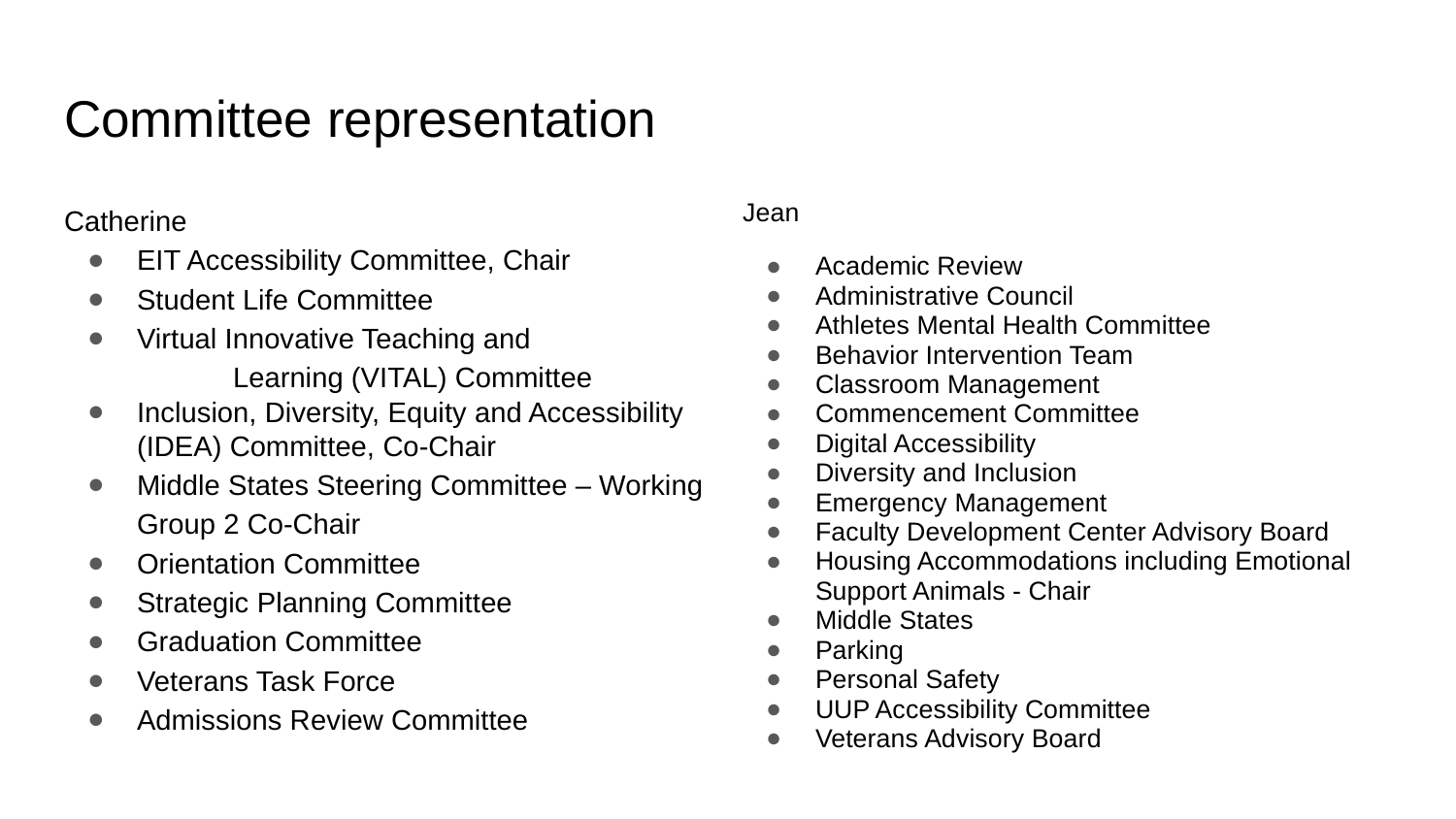

# Committee representation
Jean
Academic Review
Administrative Council
Athletes Mental Health Committee
Behavior Intervention Team
Classroom Management
Commencement Committee
Digital Accessibility
Diversity and Inclusion
Emergency Management
Faculty Development Center Advisory Board
Housing Accommodations including Emotional Support Animals - Chair
Middle States
Parking
Personal Safety
UUP Accessibility Committee
Veterans Advisory Board
Catherine
EIT Accessibility Committee, Chair
Student Life Committee
Virtual Innovative Teaching and
	Learning (VITAL) Committee
Inclusion, Diversity, Equity and Accessibility (IDEA) Committee, Co-Chair
Middle States Steering Committee – Working Group 2 Co-Chair
Orientation Committee
Strategic Planning Committee
Graduation Committee
Veterans Task Force
Admissions Review Committee